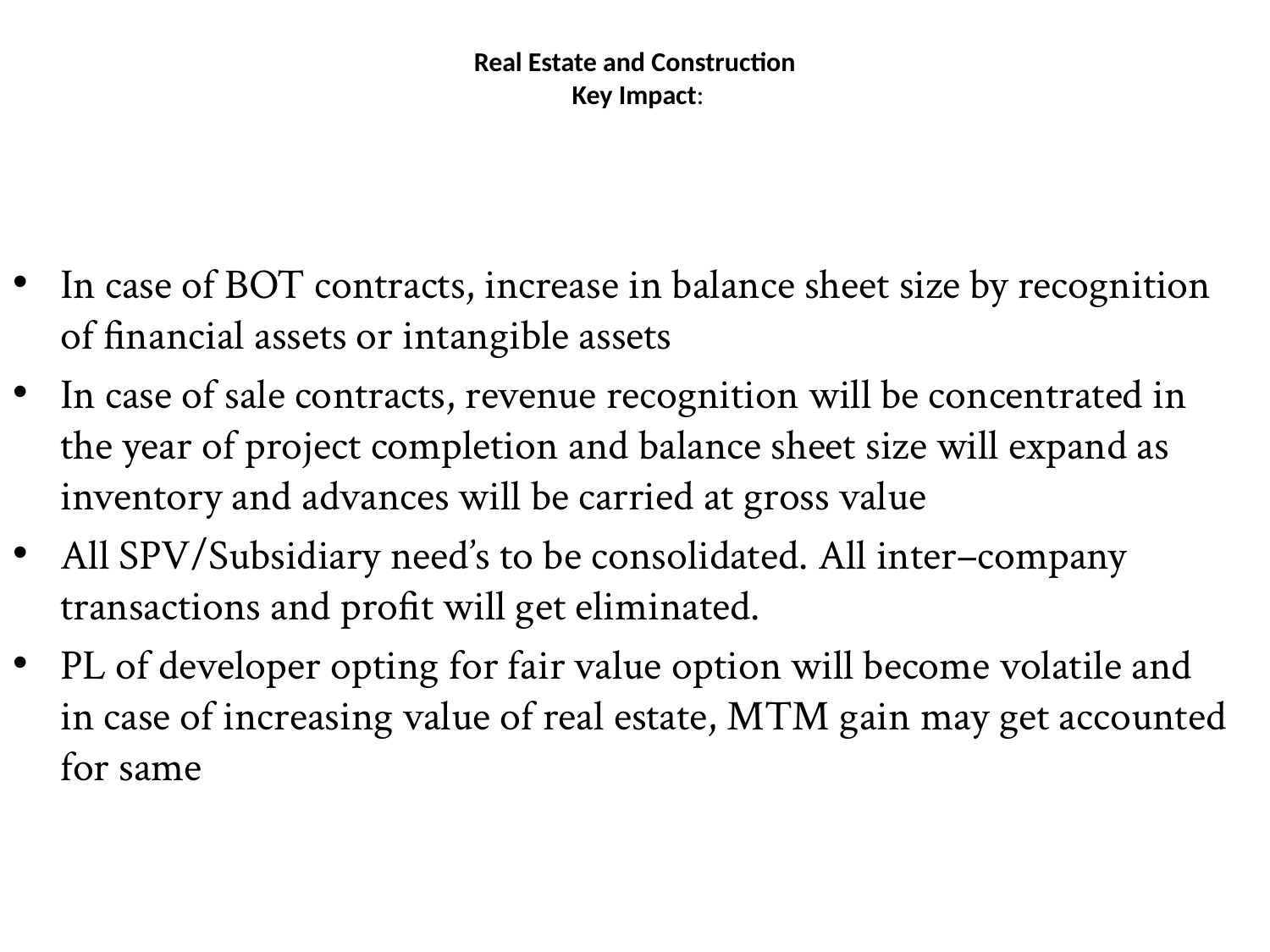

# Real Estate and Construction Key Impact:
In case of BOT contracts, increase in balance sheet size by recognition of financial assets or intangible assets
In case of sale contracts, revenue recognition will be concentrated in the year of project completion and balance sheet size will expand as inventory and advances will be carried at gross value
All SPV/Subsidiary need’s to be consolidated. All inter–company transactions and profit will get eliminated.
PL of developer opting for fair value option will become volatile and in case of increasing value of real estate, MTM gain may get accounted for same